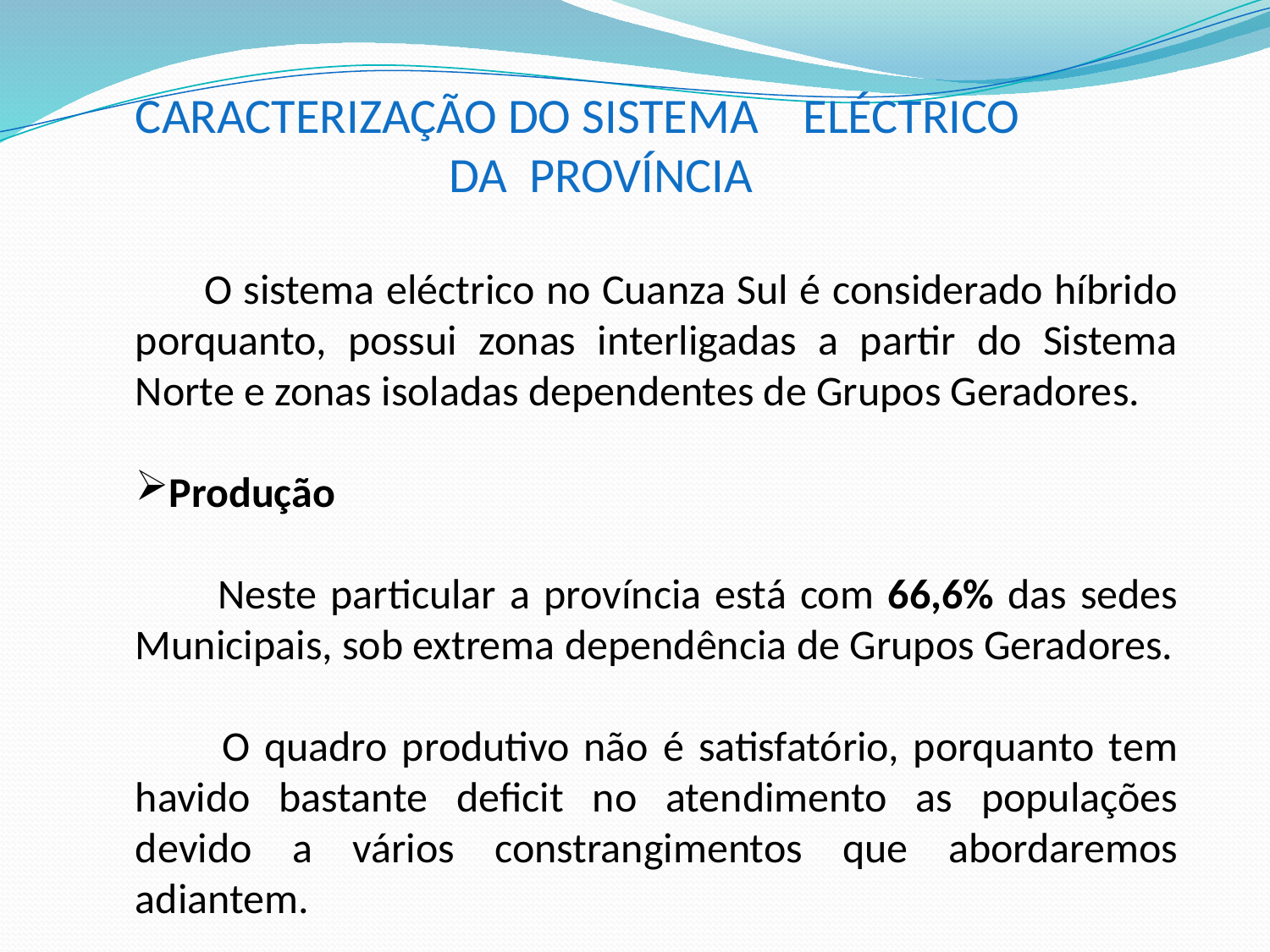

CARACTERIZAÇÃO DO SISTEMA    ELÉCTRICO
                            DA  PROVÍNCIA

      O sistema eléctrico no Cuanza Sul é considerado híbrido porquanto, possui zonas interligadas a partir do Sistema Norte e zonas isoladas dependentes de Grupos Geradores.

Produção

      Neste particular a província está com 66,6% das sedes Municipais, sob extrema dependência de Grupos Geradores.

      O quadro produtivo não é satisfatório, porquanto tem havido bastante deficit no atendimento as populações devido a vários constrangimentos que abordaremos adiantem.